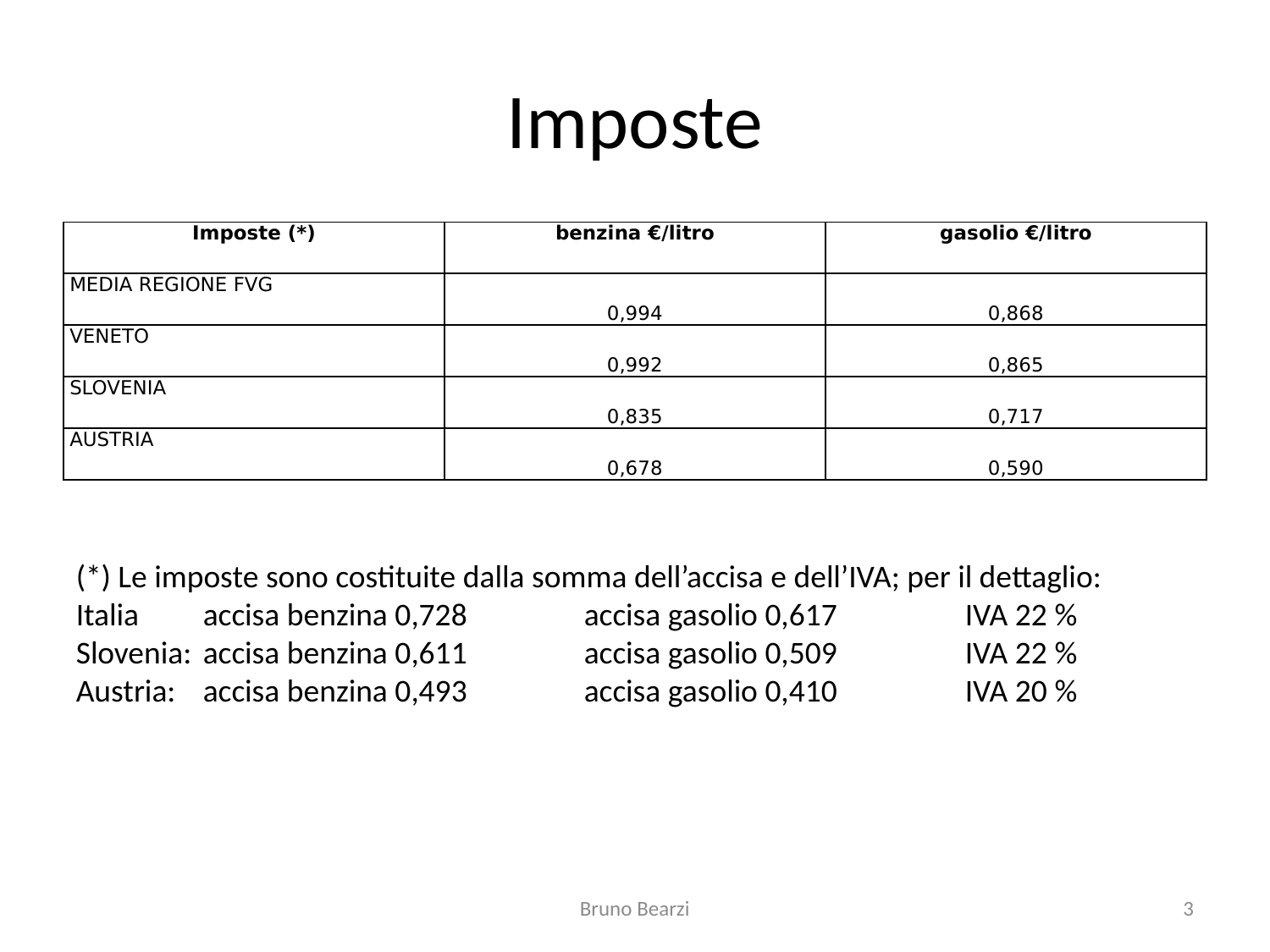

# Imposte
| Imposte (\*) | benzina €/litro | gasolio €/litro |
| --- | --- | --- |
| MEDIA REGIONE FVG | 0,994 | 0,868 |
| VENETO | 0,992 | 0,865 |
| SLOVENIA | 0,835 | 0,717 |
| AUSTRIA | 0,678 | 0,590 |
(*) Le imposte sono costituite dalla somma dell’accisa e dell’IVA; per il dettaglio:
Italia 	accisa benzina 0,728	accisa gasolio 0,617		IVA 22 %
Slovenia:	accisa benzina 0,611	accisa gasolio 0,509		IVA 22 %
Austria:	accisa benzina 0,493	accisa gasolio 0,410		IVA 20 %
Bruno Bearzi
3